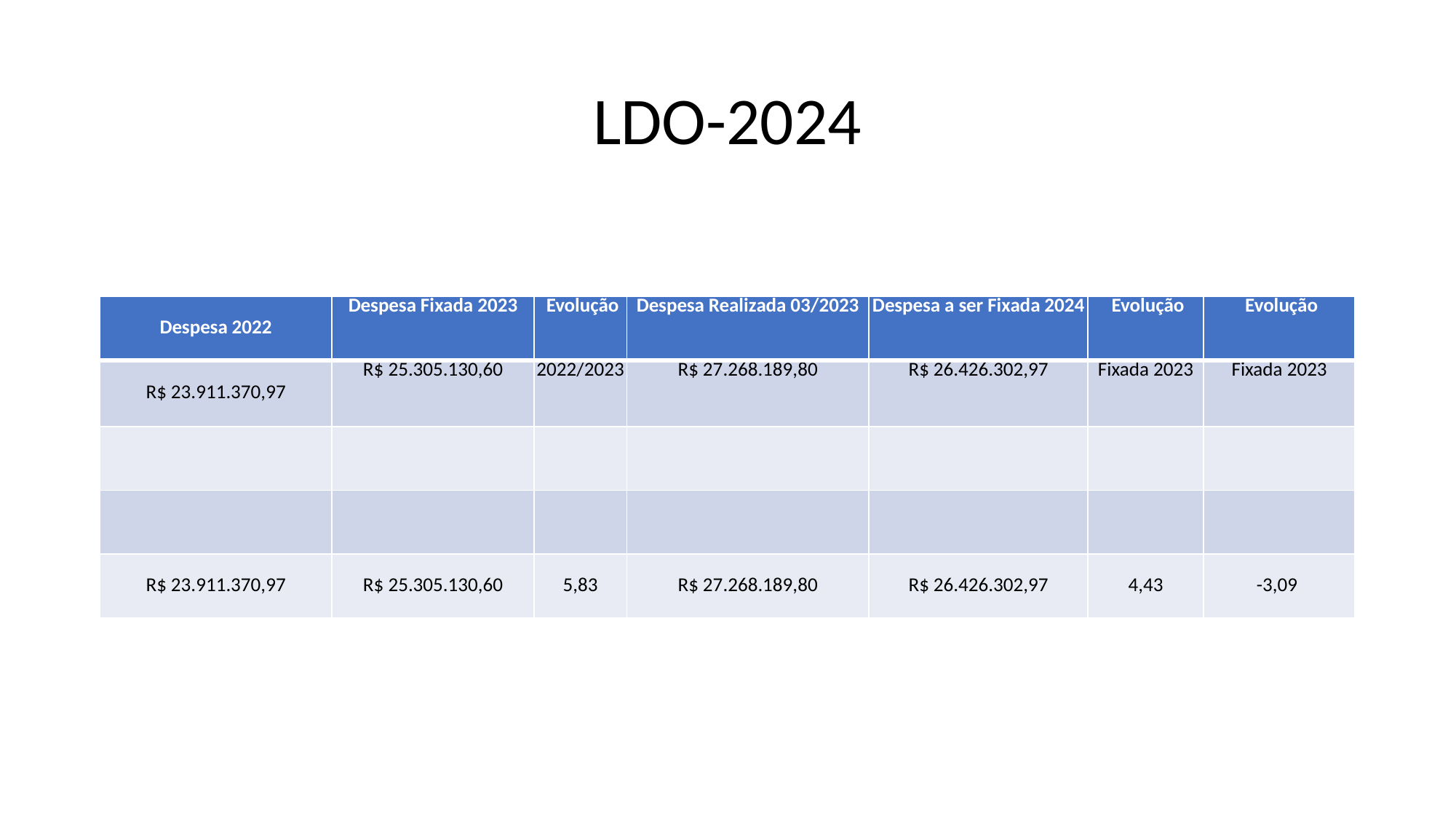

# LDO-2024
| Despesa 2022 | Despesa Fixada 2023 | Evolução | Despesa Realizada 03/2023 | Despesa a ser Fixada 2024 | Evolução | Evolução |
| --- | --- | --- | --- | --- | --- | --- |
| R$ 23.911.370,97 | R$ 25.305.130,60 | 2022/2023 | R$ 27.268.189,80 | R$ 26.426.302,97 | Fixada 2023 | Fixada 2023 |
|  |  |  |  |  |  |  |
|  |  |  |  |  |  |  |
| R$ 23.911.370,97 | R$ 25.305.130,60 | 5,83 | R$ 27.268.189,80 | R$ 26.426.302,97 | 4,43 | -3,09 |